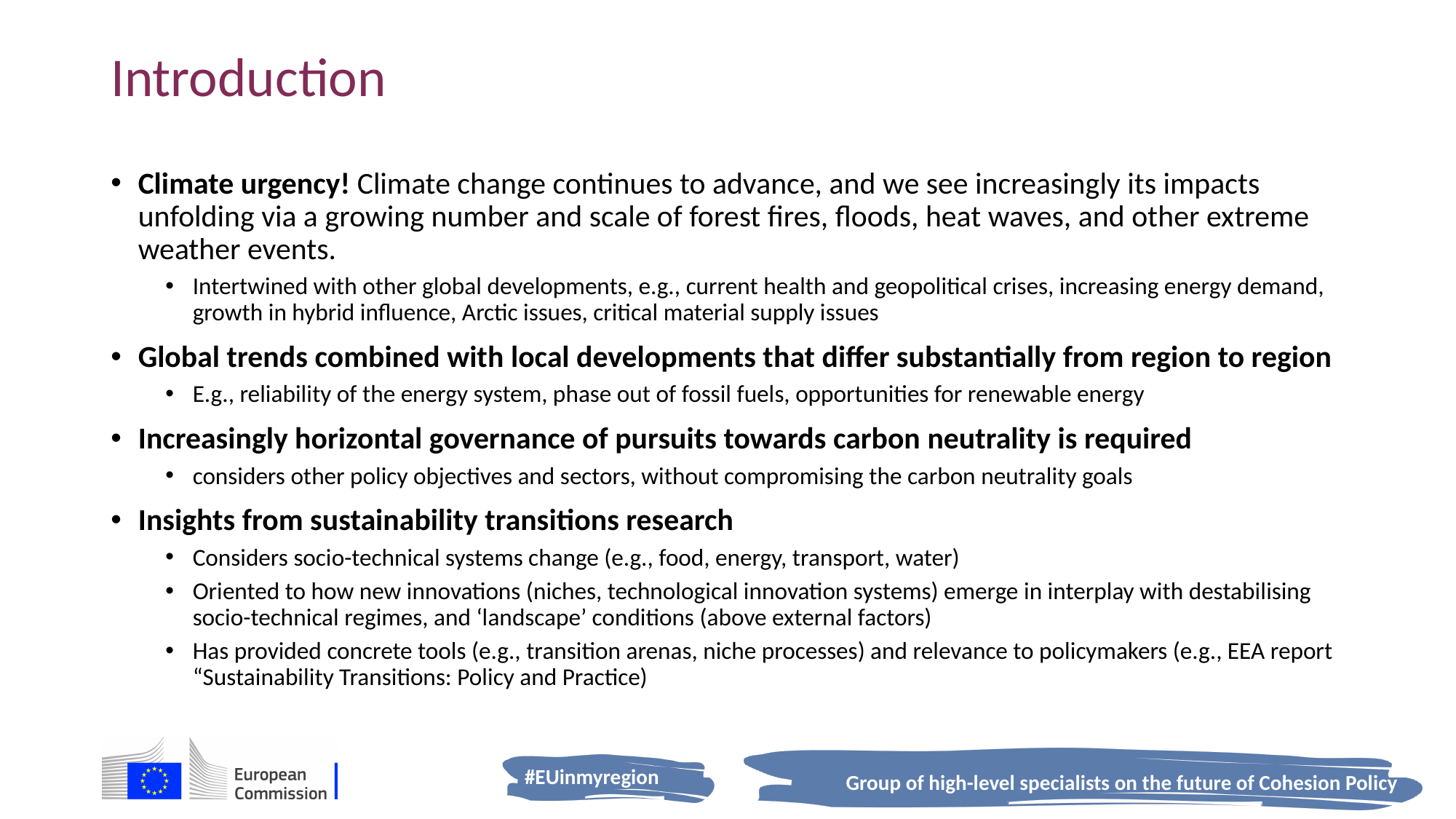

# Introduction
Climate urgency! Climate change continues to advance, and we see increasingly its impacts unfolding via a growing number and scale of forest fires, floods, heat waves, and other extreme weather events.
Intertwined with other global developments, e.g., current health and geopolitical crises, increasing energy demand, growth in hybrid influence, Arctic issues, critical material supply issues
Global trends combined with local developments that differ substantially from region to region
E.g., reliability of the energy system, phase out of fossil fuels, opportunities for renewable energy
Increasingly horizontal governance of pursuits towards carbon neutrality is required
considers other policy objectives and sectors, without compromising the carbon neutrality goals
Insights from sustainability transitions research
Considers socio-technical systems change (e.g., food, energy, transport, water)
Oriented to how new innovations (niches, technological innovation systems) emerge in interplay with destabilising socio-technical regimes, and ‘landscape’ conditions (above external factors)
Has provided concrete tools (e.g., transition arenas, niche processes) and relevance to policymakers (e.g., EEA report “Sustainability Transitions: Policy and Practice)